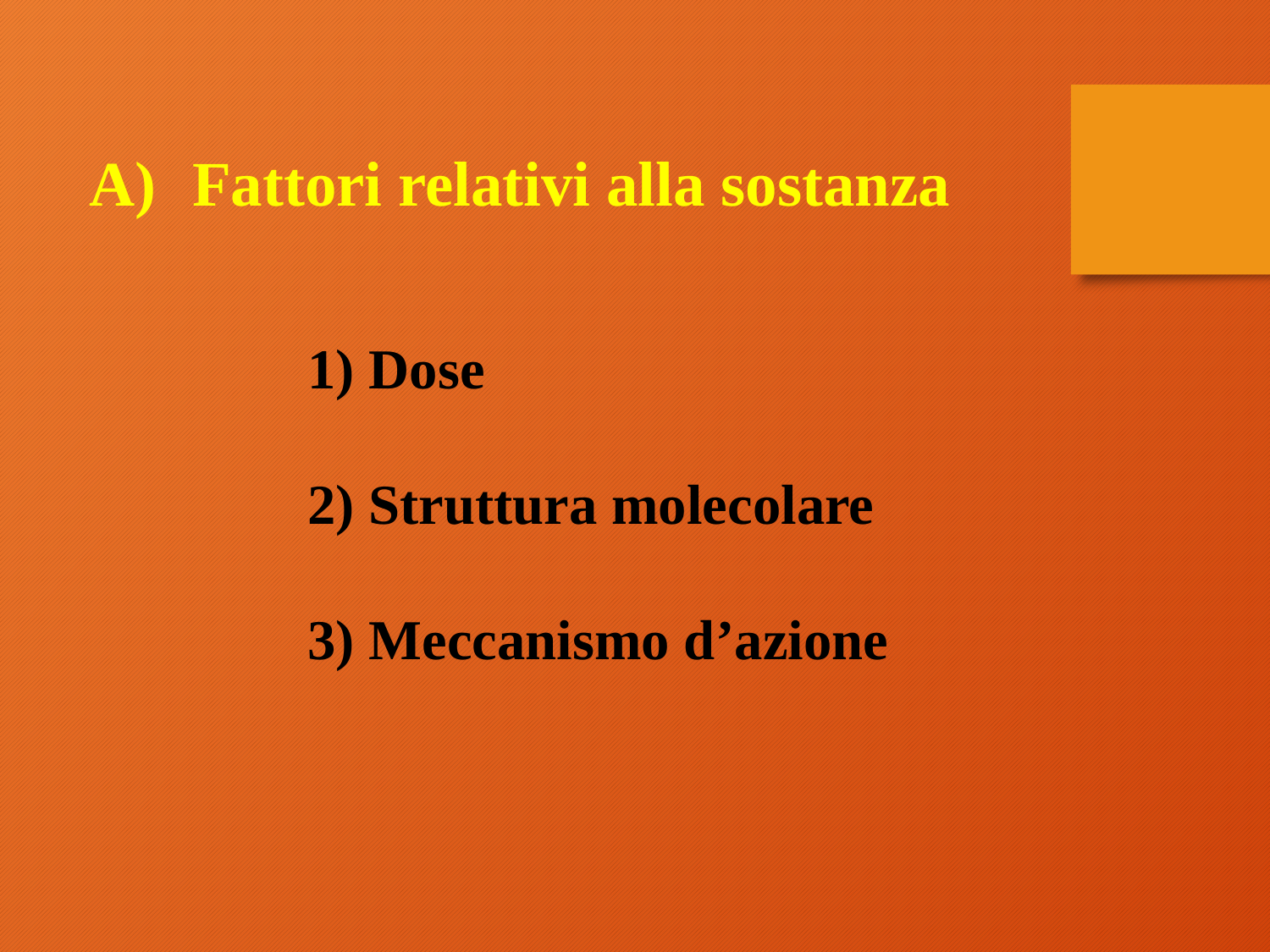

Fattori relativi alla sostanza

1) Dose

2) Struttura molecolare

3) Meccanismo d’azione